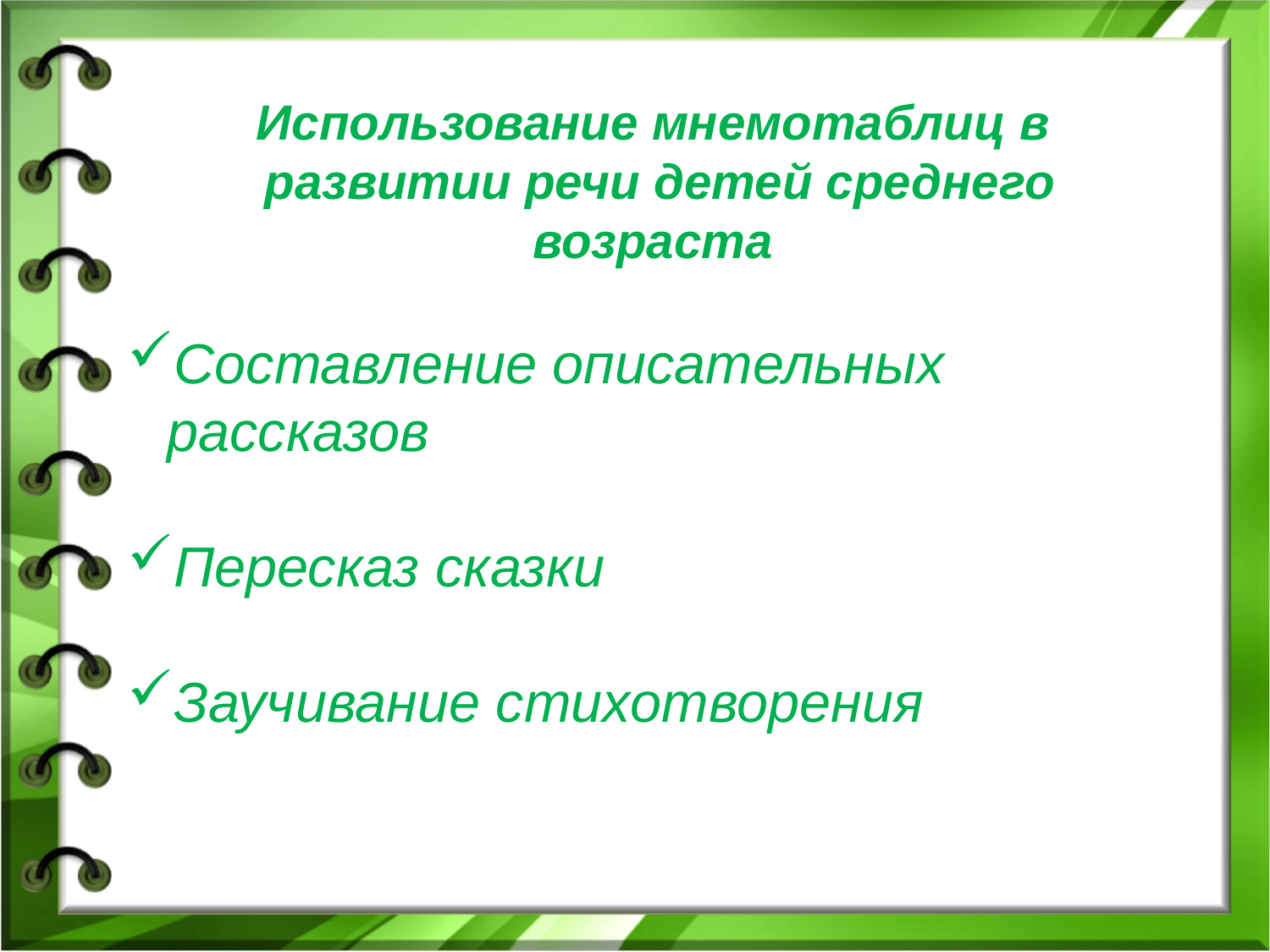

Использование мнемотаблиц в
 развитии речи детей среднего возраста

Составление описательных рассказов

Пересказ сказки

Заучивание стихотворения